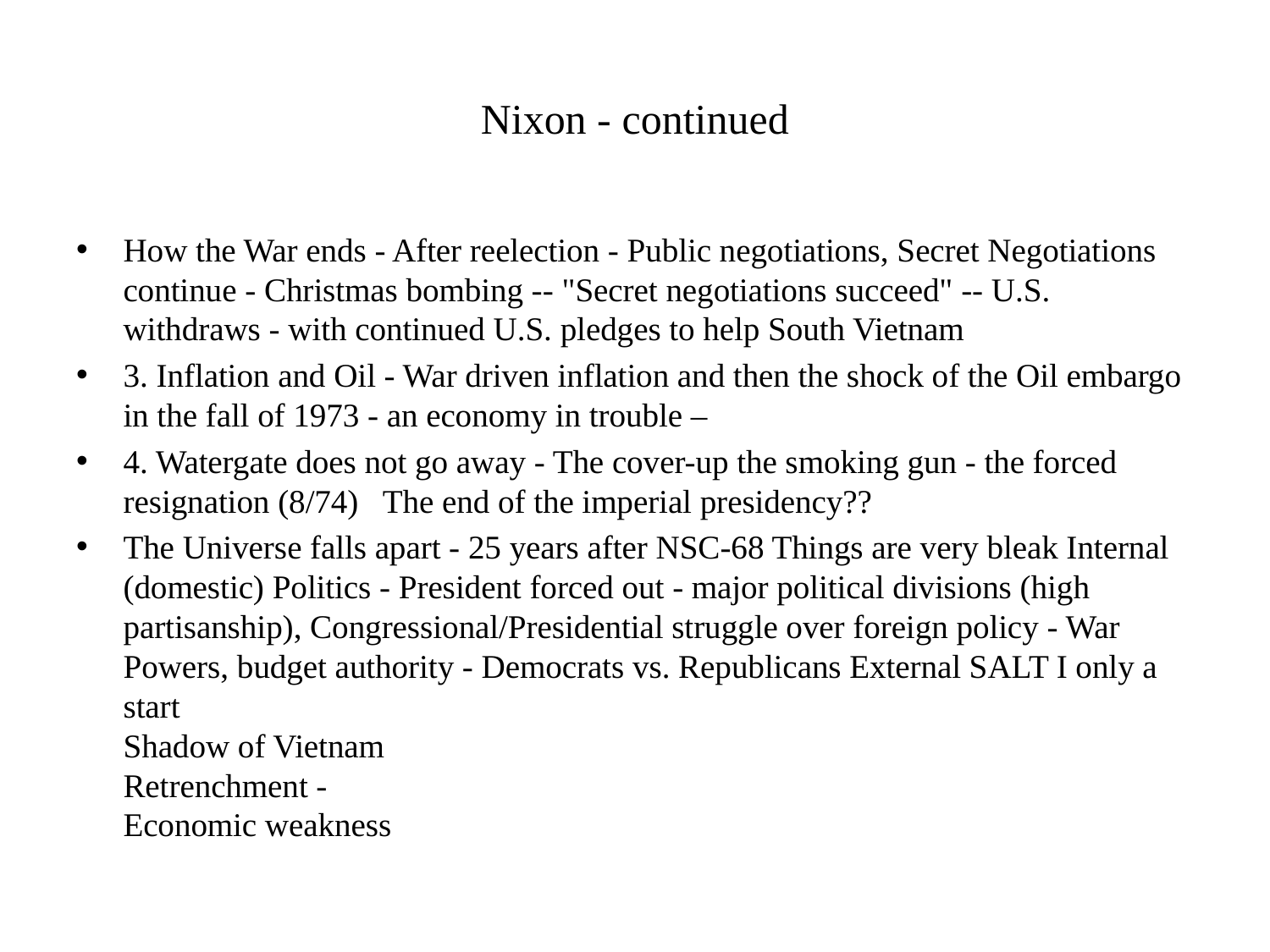

# Nixon - continued
How the War ends - After reelection - Public negotiations, Secret Negotiations continue - Christmas bombing -- "Secret negotiations succeed" -- U.S. withdraws - with continued U.S. pledges to help South Vietnam
3. Inflation and Oil - War driven inflation and then the shock of the Oil embargo in the fall of 1973 - an economy in trouble –
4. Watergate does not go away - The cover-up the smoking gun - the forced resignation (8/74)   The end of the imperial presidency??
The Universe falls apart - 25 years after NSC-68 Things are very bleak Internal (domestic) Politics - President forced out - major political divisions (high partisanship), Congressional/Presidential struggle over foreign policy - War Powers, budget authority - Democrats vs. Republicans External SALT I only a start
Shadow of Vietnam
Retrenchment -
Economic weakness